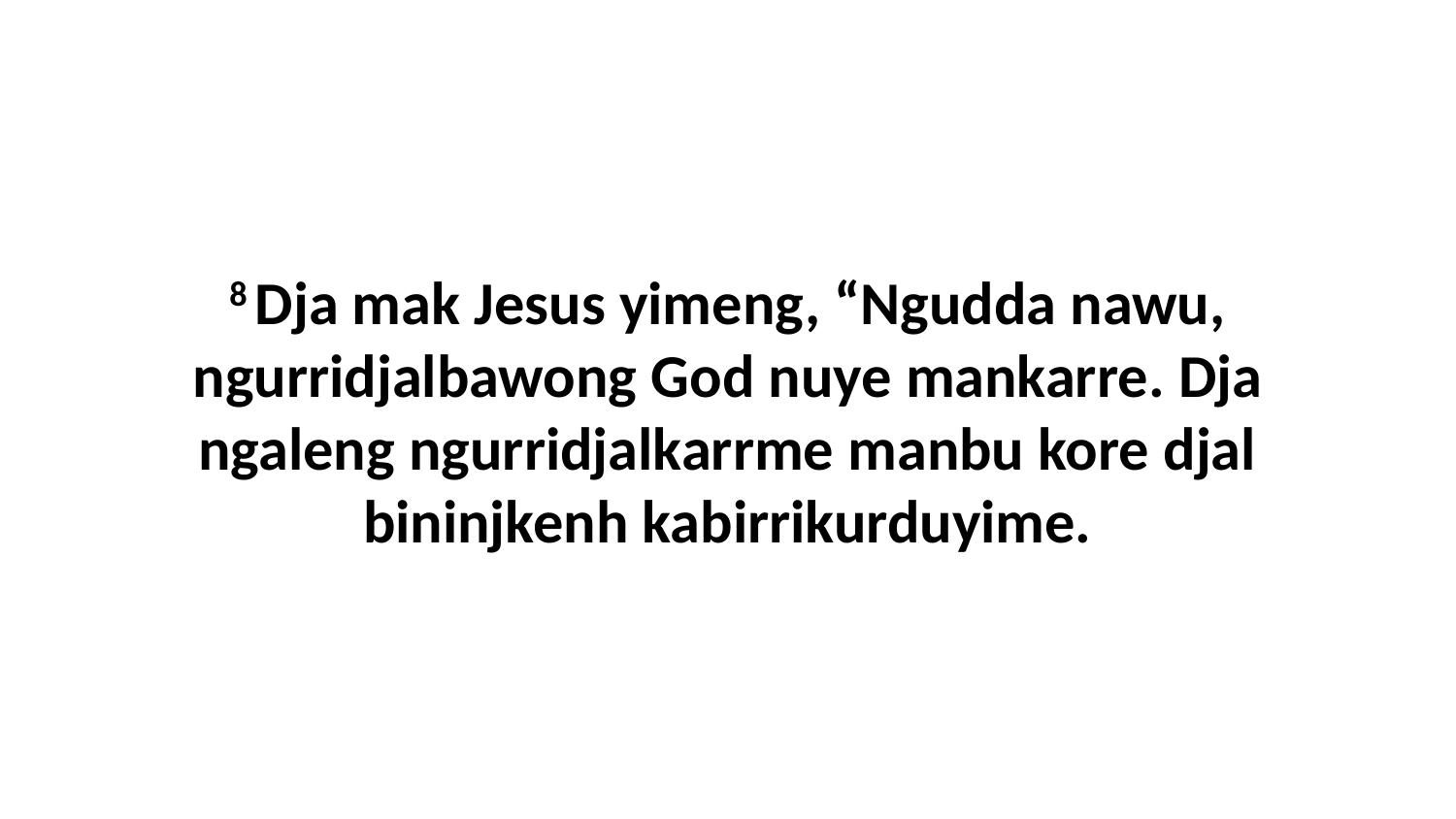

8 Dja mak Jesus yimeng, “Ngudda nawu, ngurridjalbawong God nuye mankarre. Dja ngaleng ngurridjalkarrme manbu kore djal bininjkenh kabirrikurduyime.